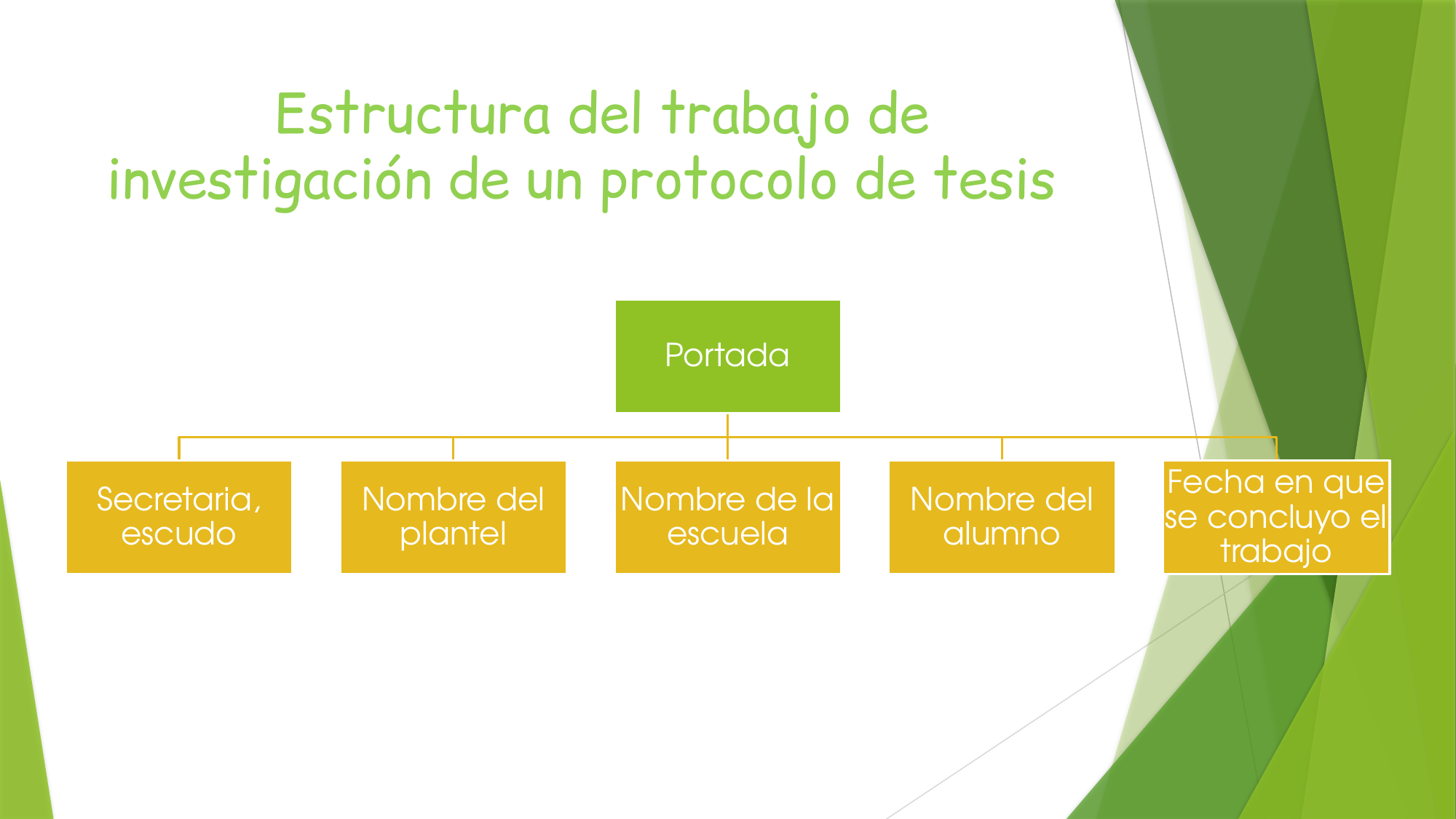

# Estructura del trabajo de investigación de un protocolo de tesis
Portada
Secretaria, escudo
Nombre del plantel
Nombre de la escuela
Nombre del alumno
Fecha en que se concluyo el trabajo